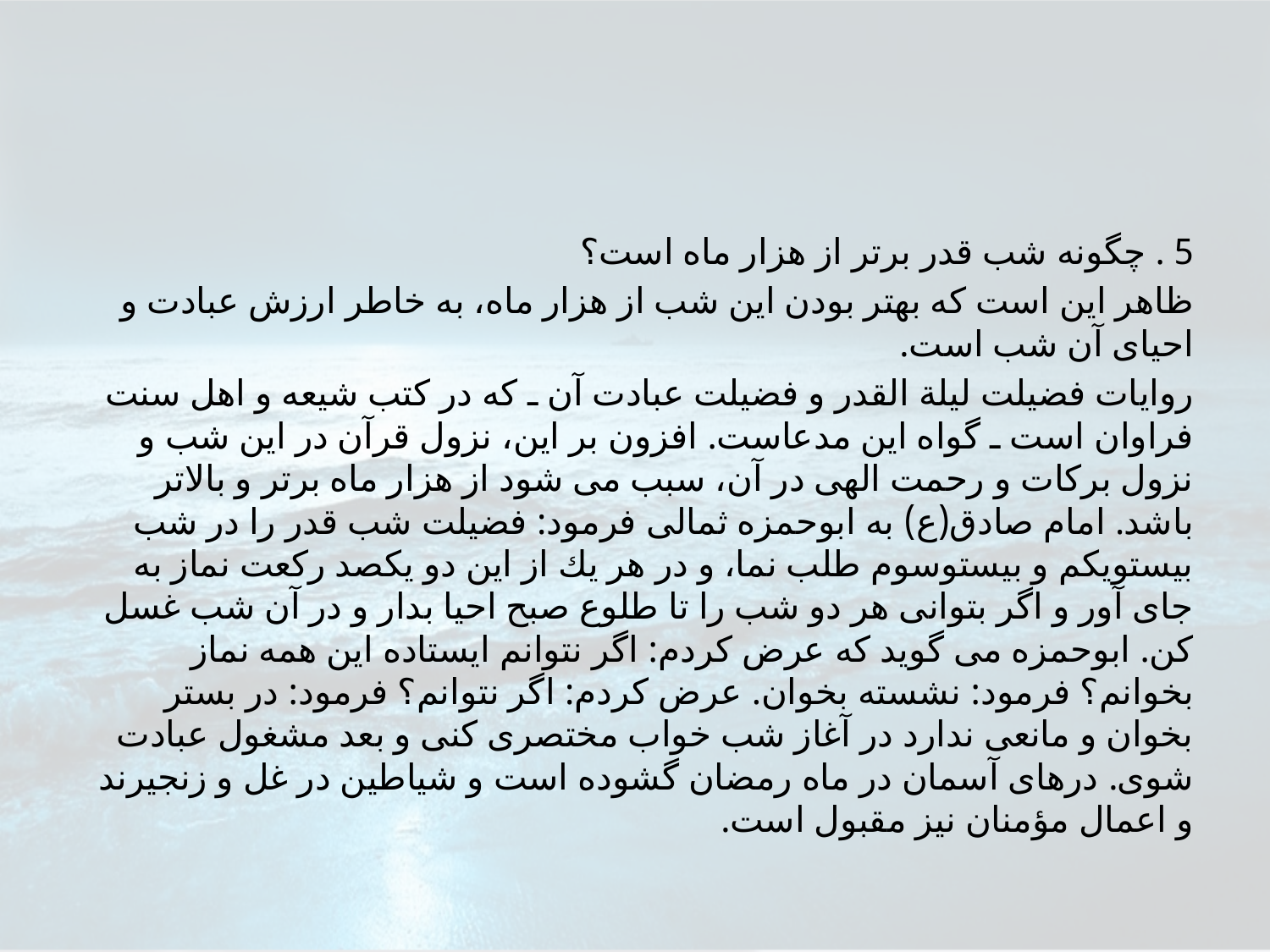

5 . چگونه شب قدر برتر از هزار ماه است؟
ظاهر اين است كه بهتر بودن اين شب از هزار ماه، به خاطر ارزش عبادت و احياى آن شب است.
روايات فضيلت ليلة القدر و فضيلت عبادت آن ـ كه در كتب شيعه و اهل سنت  فراوان است ـ گواه اين مدعاست. افزون بر اين، نزول قرآن در اين شب و نزول بركات و رحمت الهى در آن، سبب مى شود از هزار ماه برتر و بالاتر باشد. امام صادق(ع) به ابوحمزه ثمالى فرمود: فضيلت شب قدر را در شب بيستويكم و بيستوسوم طلب نما، و در هر يك از اين دو يكصد ركعت نماز به جاى آور و اگر بتوانى هر دو شب را تا طلوع صبح احيا بدار و در آن شب غسل كن. ابوحمزه مى گويد كه عرض كردم: اگر نتوانم ايستاده اين همه نماز بخوانم؟ فرمود: نشسته بخوان. عرض كردم: اگر نتوانم؟ فرمود: در بستر بخوان و مانعى ندارد در آغاز شب خواب مختصرى كنى و بعد مشغول عبادت شوى. درهاى آسمان در ماه رمضان گشوده است و شياطين در غل و زنجيرند و اعمال مؤمنان نيز مقبول است.